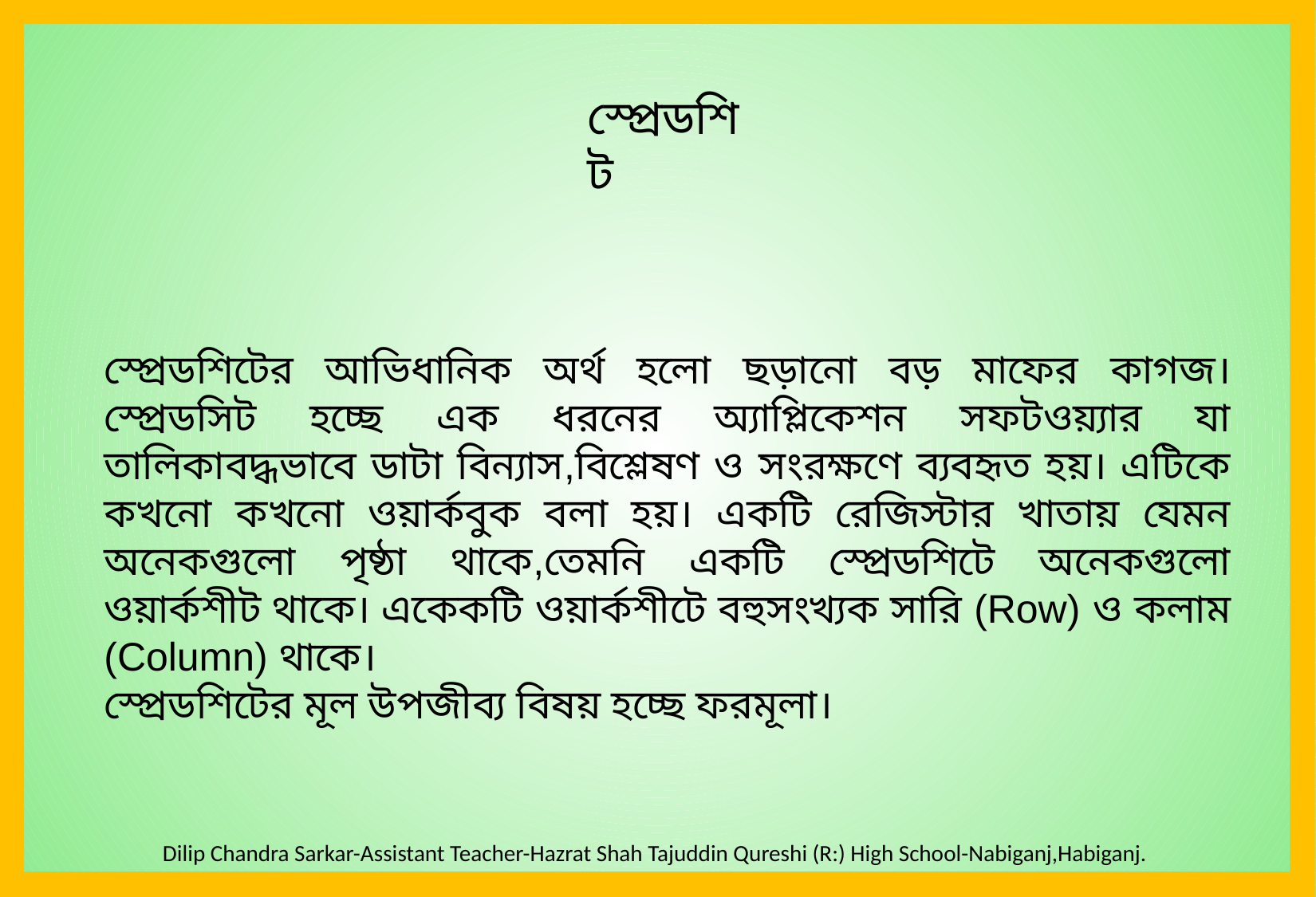

স্প্রেডশিট
স্প্রেডশিটের আভিধানিক অর্থ হলো ছড়ানো বড় মাফের কাগজ। স্প্রেডসিট হচ্ছে এক ধরনের অ্যাপ্লিকেশন সফটওয়্যার যা তালিকাবদ্ধভাবে ডাটা বিন্যাস,বিশ্লেষণ ও সংরক্ষণে ব্যবহৃত হয়। এটিকে কখনো কখনো ওয়ার্কবুক বলা হয়। একটি রেজিস্টার খাতায় যেমন অনেকগুলো পৃষ্ঠা থাকে,তেমনি একটি স্প্রেডশিটে অনেকগুলো ওয়ার্কশীট থাকে। একেকটি ওয়ার্কশীটে বহুসংখ্যক সারি (Row) ও কলাম (Column) থাকে।
স্প্রেডশিটের মূল উপজীব্য বিষয় হচ্ছে ফরমূলা।